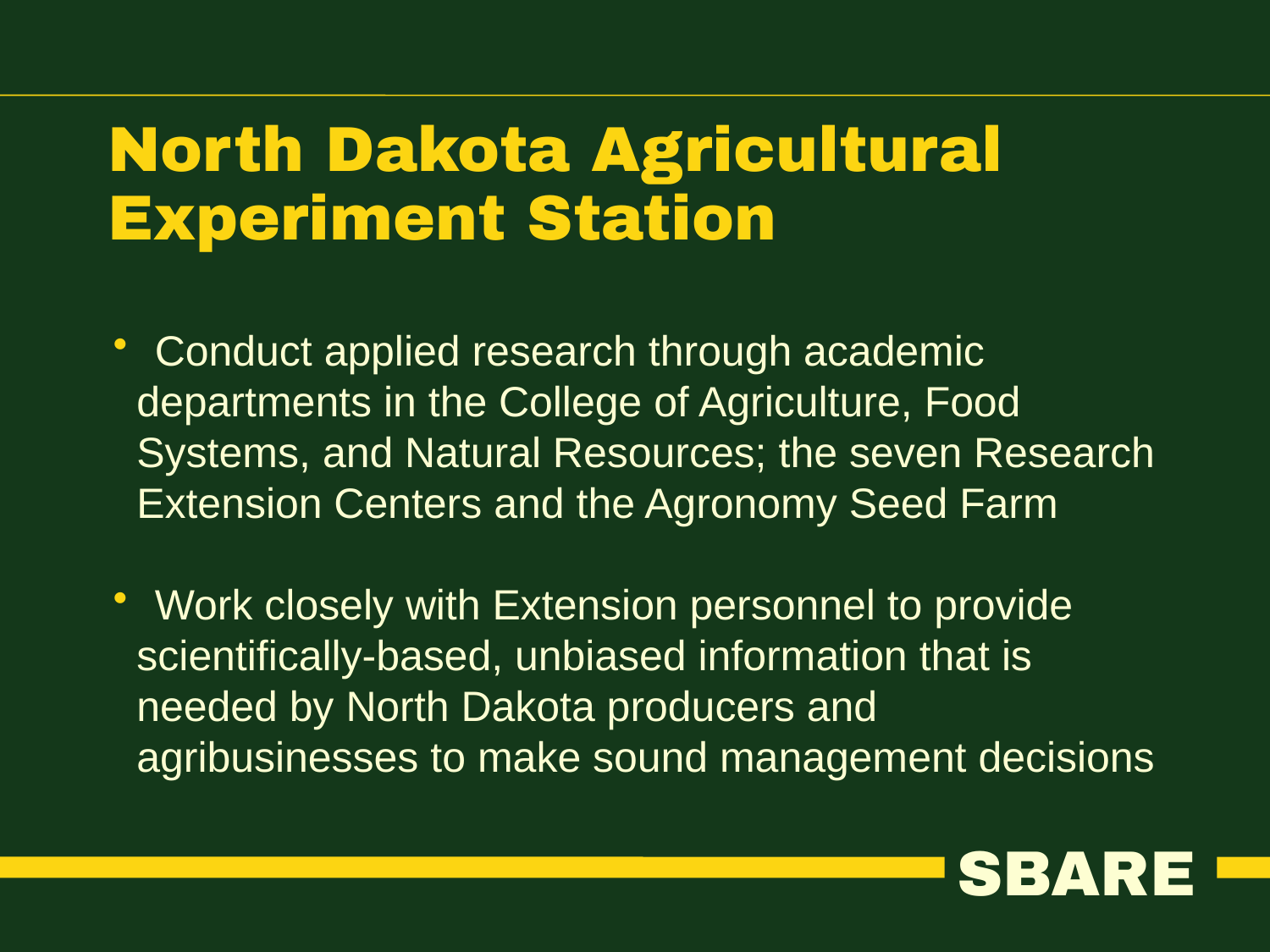

North Dakota Agricultural Experiment Station
 Conduct applied research through academic
  departments in the College of Agriculture, Food
  Systems, and Natural Resources; the seven Research
  Extension Centers and the Agronomy Seed Farm

 Work closely with Extension personnel to provide
  scientifically-based, unbiased information that is
  needed by North Dakota producers and
  agribusinesses to make sound management decisions
SBARE